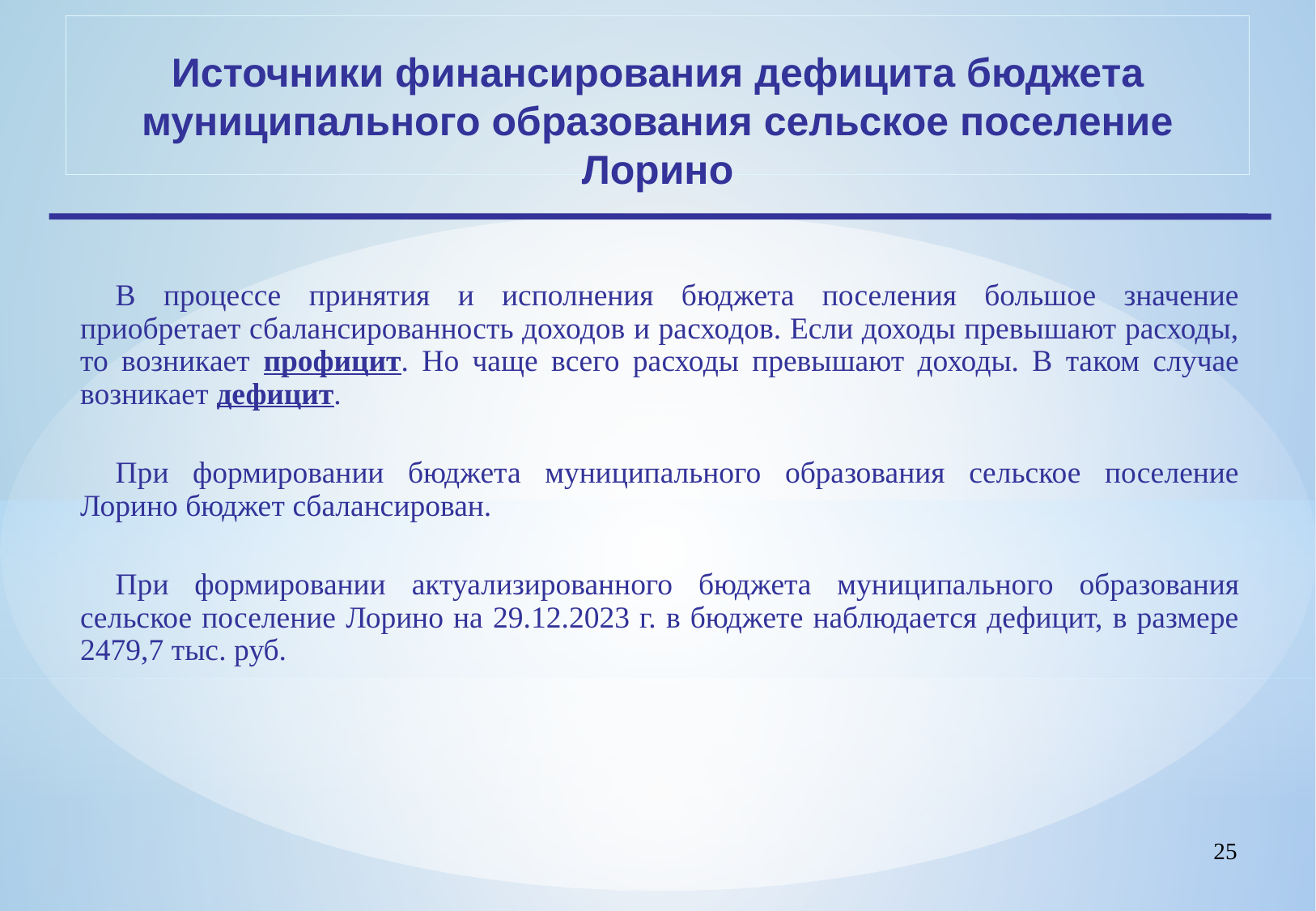

Источники финансирования дефицита бюджета муниципального образования сельское поселение Лорино

В процессе принятия и исполнения бюджета поселения большое значение приобретает сбалансированность доходов и расходов. Если доходы превышают расходы, то возникает профицит. Но чаще всего расходы превышают доходы. В таком случае возникает дефицит.

При формировании бюджета муниципального образования сельское поселение Лорино бюджет сбалансирован.

При формировании актуализированного бюджета муниципального образования сельское поселение Лорино на 29.12.2023 г. в бюджете наблюдается дефицит, в размере 2479,7 тыс. руб.
25